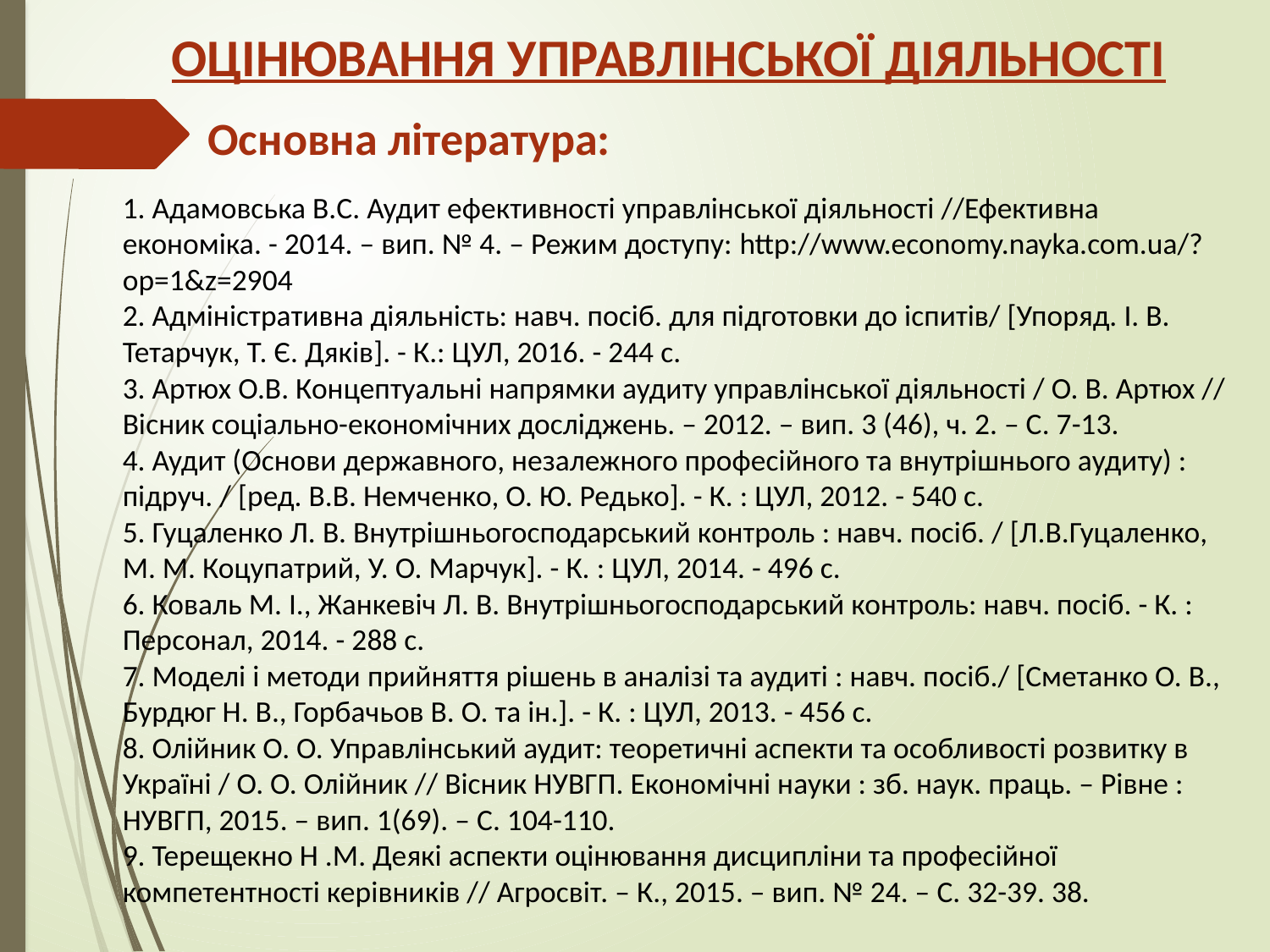

ОЦІНЮВАННЯ УПРАВЛІНСЬКОЇ ДІЯЛЬНОСТІ
Основна література:
1. Адамовська В.С. Аудит ефективності управлінської діяльності //Ефективна економіка. - 2014. – вип. № 4. – Режим доступу: http://www.economy.nayka.com.ua/?op=1&z=2904
2. Адміністративна діяльність: навч. посіб. для підготовки до іспитів/ [Упоряд. І. В. Тетарчук, Т. Є. Дяків]. - К.: ЦУЛ, 2016. - 244 с.
3. Артюх О.В. Концептуальні напрямки аудиту управлінської діяльності / О. В. Артюх // Вісник соціально-економічних досліджень. – 2012. – вип. 3 (46), ч. 2. – С. 7-13.
4. Аудит (Основи державного, незалежного професійного та внутрішнього аудиту) : підруч. / [ред. В.В. Немченко, О. Ю. Редько]. - К. : ЦУЛ, 2012. - 540 с.
5. Гуцаленко Л. В. Внутрішньогосподарський контроль : навч. посіб. / [Л.В.Гуцаленко, М. М. Коцупатрий, У. О. Марчук]. - К. : ЦУЛ, 2014. - 496 с.
6. Коваль М. І., Жанкевіч Л. В. Внутрішньогосподарський контроль: навч. посіб. - К. : Персонал, 2014. - 288 с.
7. Моделі і методи прийняття рішень в аналізі та аудиті : навч. посіб./ [Сметанко О. В., Бурдюг Н. В., Горбачьов В. О. та ін.]. - К. : ЦУЛ, 2013. - 456 с.
8. Олійник О. О. Управлінський аудит: теоретичні аспекти та особливості розвитку в Україні / О. О. Олійник // Вісник НУВГП. Економічні науки : зб. наук. праць. – Рівне : НУВГП, 2015. – вип. 1(69). – С. 104-110.
9. Терещекно Н .М. Деякі аспекти оцінювання дисципліни та професійної компетентності керівників // Агросвіт. – К., 2015. – вип. № 24. – С. 32-39. 38.